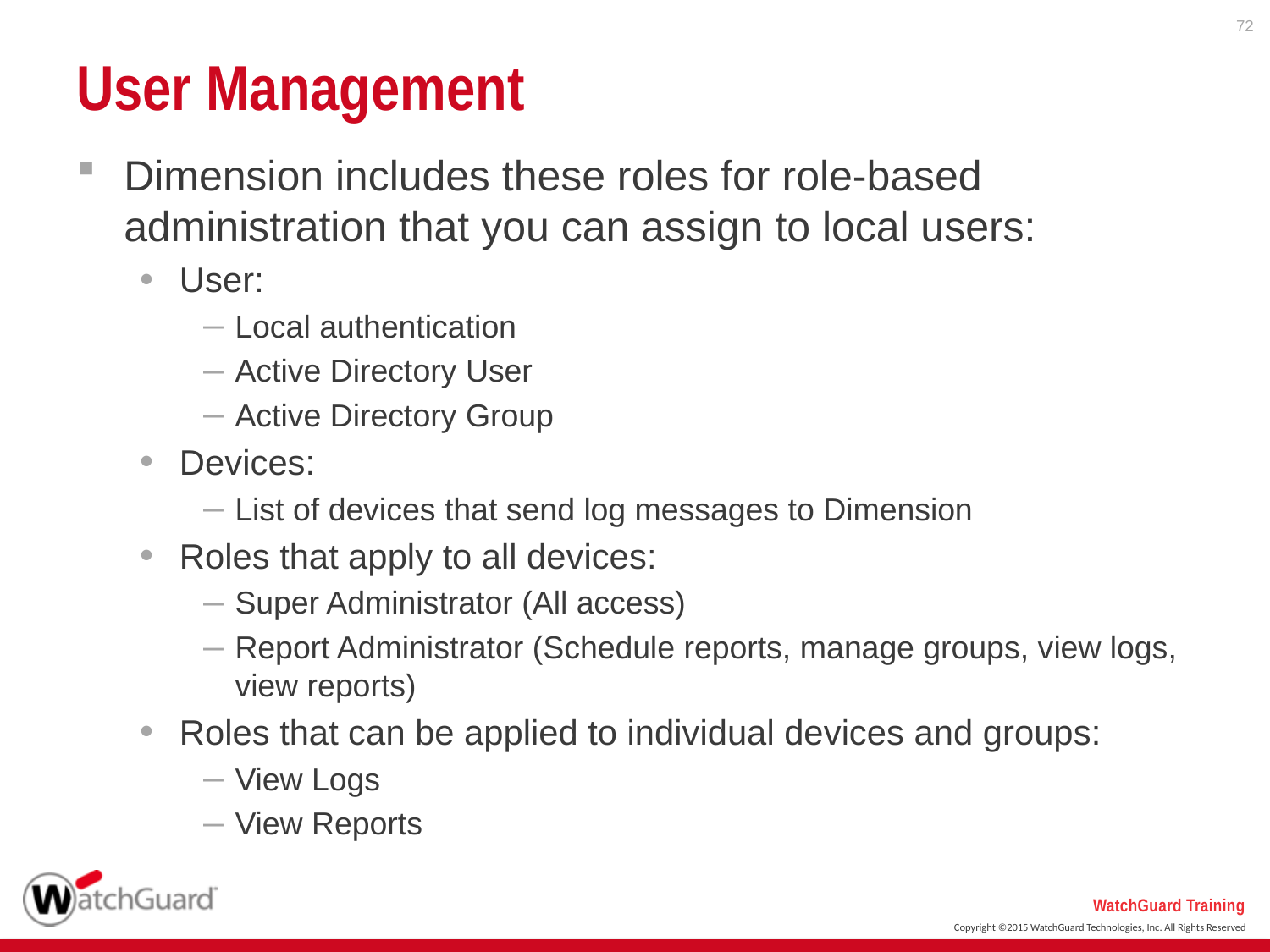

72
# User Management
Dimension includes these roles for role-based administration that you can assign to local users:
User:
Local authentication
Active Directory User
Active Directory Group
Devices:
List of devices that send log messages to Dimension
Roles that apply to all devices:
Super Administrator (All access)
Report Administrator (Schedule reports, manage groups, view logs, view reports)
Roles that can be applied to individual devices and groups:
View Logs
View Reports